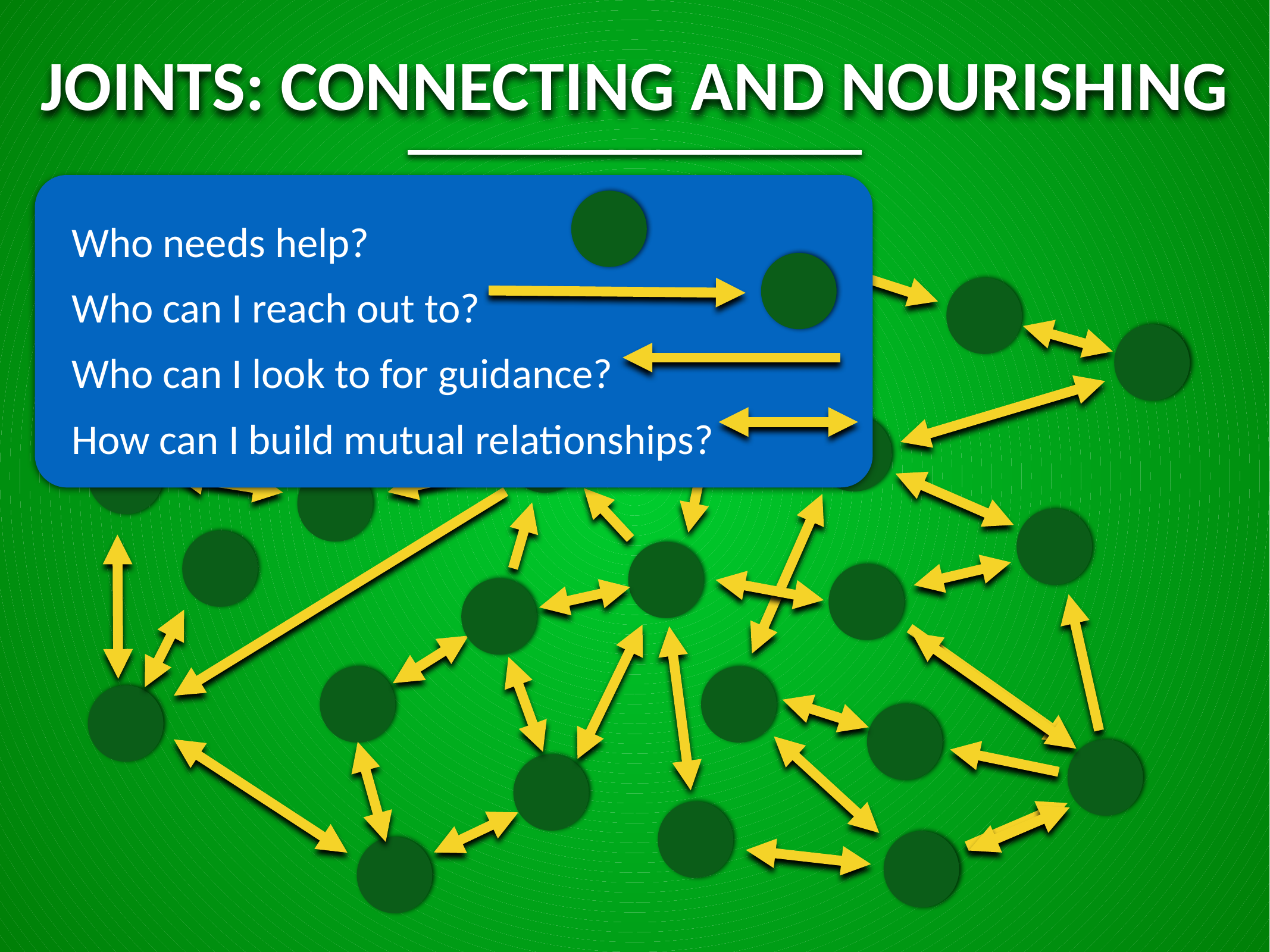

JOINTS: CONNECTING AND NOURISHING

Who needs help?
Who can I reach out to?
Who can I look to for guidance?
How can I build mutual relationships?